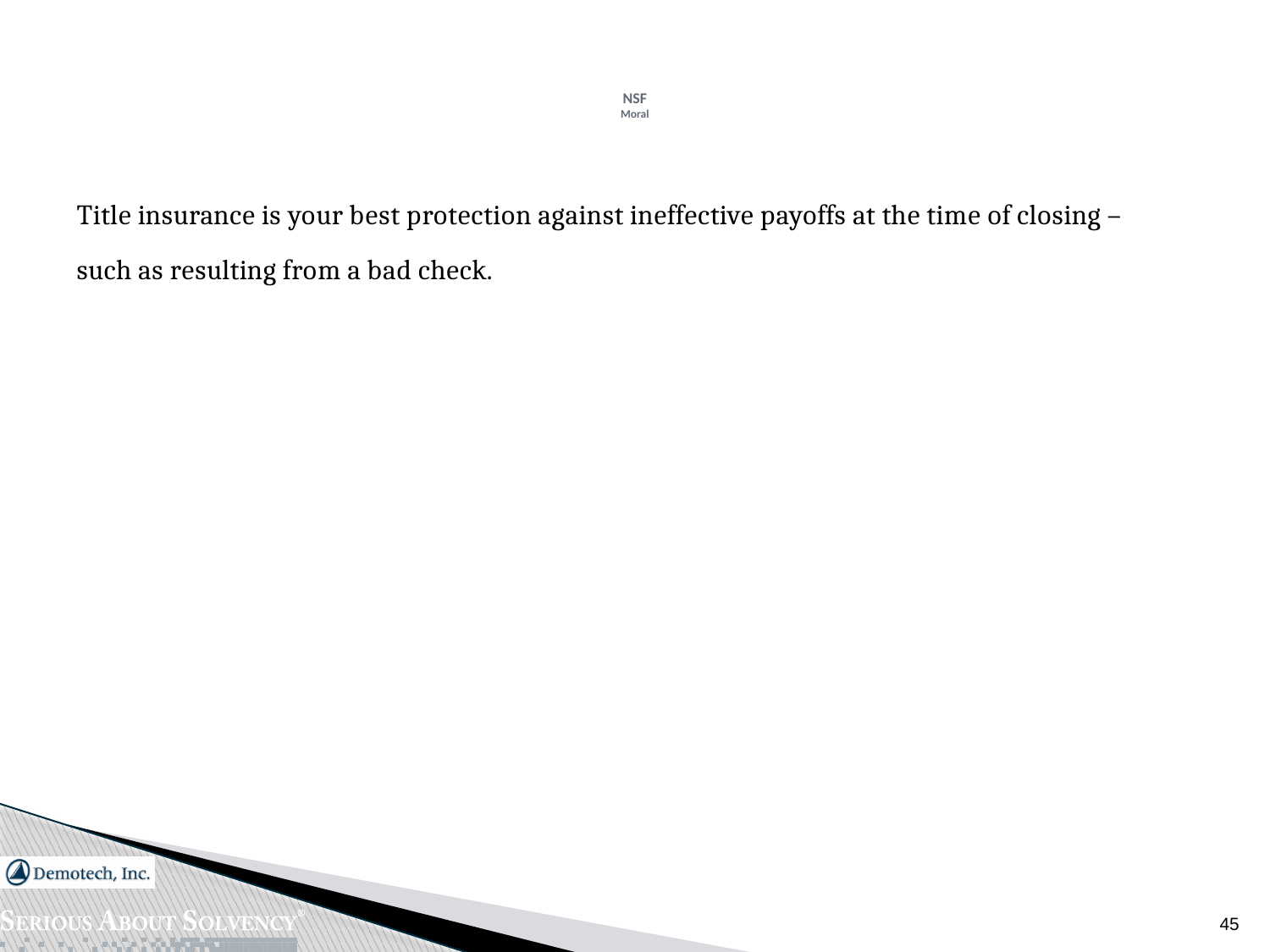

# NSF Moral
Title insurance is your best protection against ineffective payoffs at the time of closing –
such as resulting from a bad check.
45